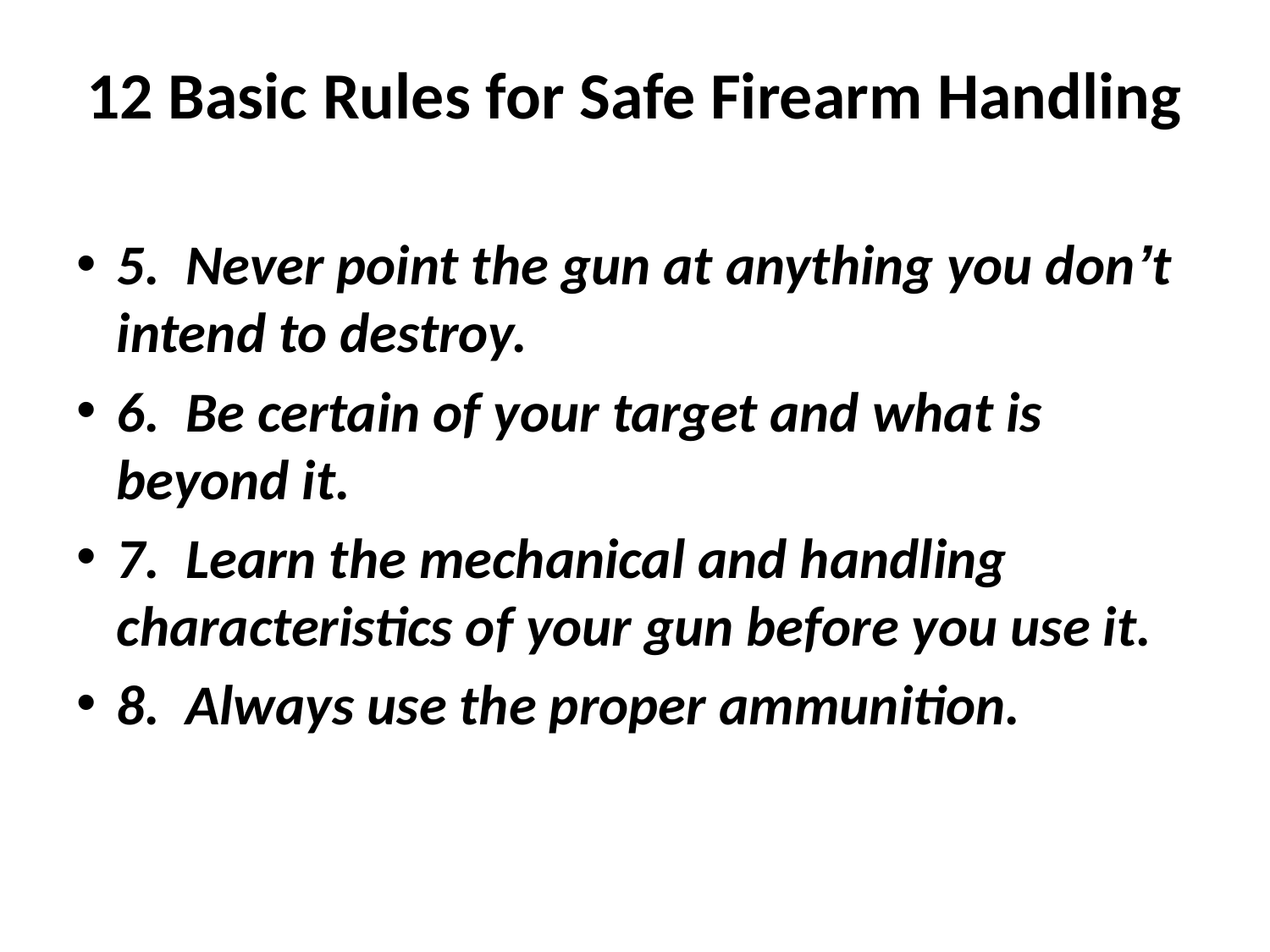

# 12 Basic Rules for Safe Firearm Handling
5.  Never point the gun at anything you don’t intend to destroy.
6.  Be certain of your target and what is beyond it.
7.  Learn the mechanical and handling characteristics of your gun before you use it.
8.  Always use the proper ammunition.